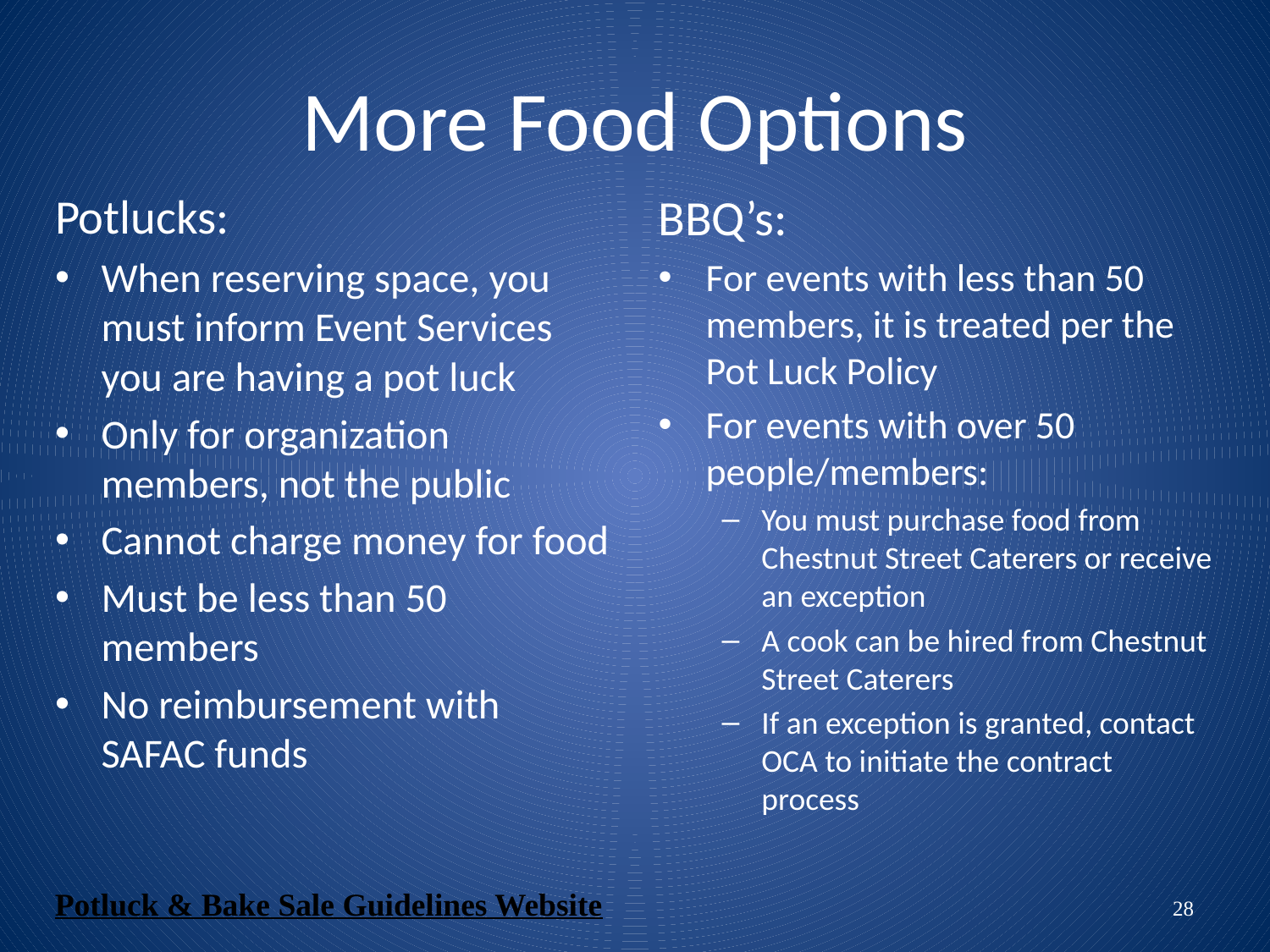

# More Food Options
Potlucks:
When reserving space, you must inform Event Services you are having a pot luck
Only for organization members, not the public
Cannot charge money for food
Must be less than 50 members
No reimbursement with SAFAC funds
BBQ’s:
For events with less than 50 members, it is treated per the Pot Luck Policy
For events with over 50 people/members:
You must purchase food from Chestnut Street Caterers or receive an exception
A cook can be hired from Chestnut Street Caterers
If an exception is granted, contact OCA to initiate the contract process
Potluck & Bake Sale Guidelines Website
28